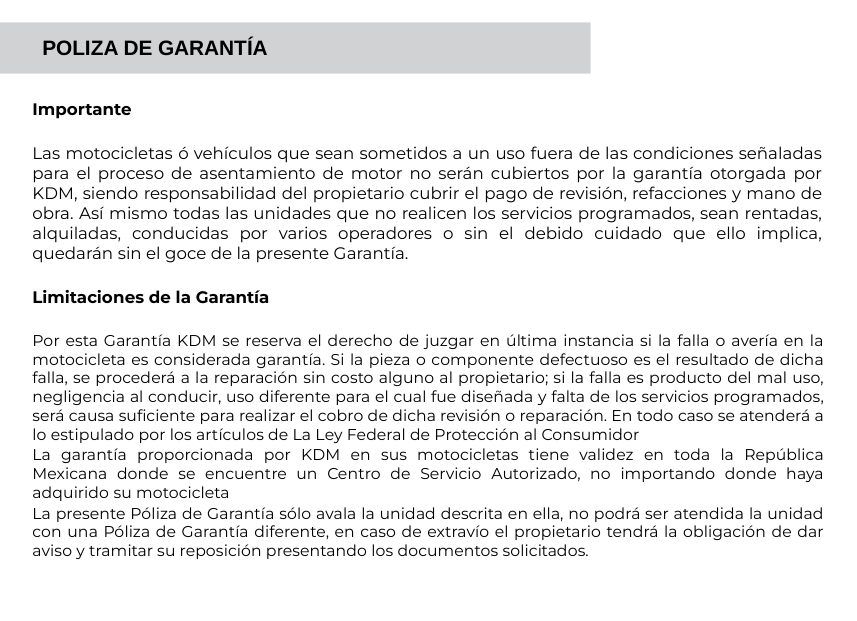

# POLIZA DE GARANTÍA
Importante

Las motocicletas ó vehículos que sean sometidos a un uso fuera de las condiciones señaladas para el proceso de asentamiento de motor no serán cubiertos por la garantía otorgada por KDM, siendo responsabilidad del propietario cubrir el pago de revisión, refacciones y mano de obra. Así mismo todas las unidades que no realicen los servicios programados, sean rentadas, alquiladas, conducidas por varios operadores o sin el debido cuidado que ello implica, quedarán sin el goce de la presente Garantía.

Limitaciones de la Garantía

Por esta Garantía KDM se reserva el derecho de juzgar en última instancia si la falla o avería en la motocicleta es considerada garantía. Si la pieza o componente defectuoso es el resultado de dicha falla, se procederá a la reparación sin costo alguno al propietario; si la falla es producto del mal uso, negligencia al conducir, uso diferente para el cual fue diseñada y falta de los servicios programados, será causa suficiente para realizar el cobro de dicha revisión o reparación. En todo caso se atenderá a lo estipulado por los artículos de La Ley Federal de Protección al Consumidor
La garantía proporcionada por KDM en sus motocicletas tiene validez en toda la República Mexicana donde se encuentre un Centro de Servicio Autorizado, no importando donde haya adquirido su motocicleta
La presente Póliza de Garantía sólo avala la unidad descrita en ella, no podrá ser atendida la unidad con una Póliza de Garantía diferente, en caso de extravío el propietario tendrá la obligación de dar aviso y tramitar su reposición presentando los documentos solicitados.